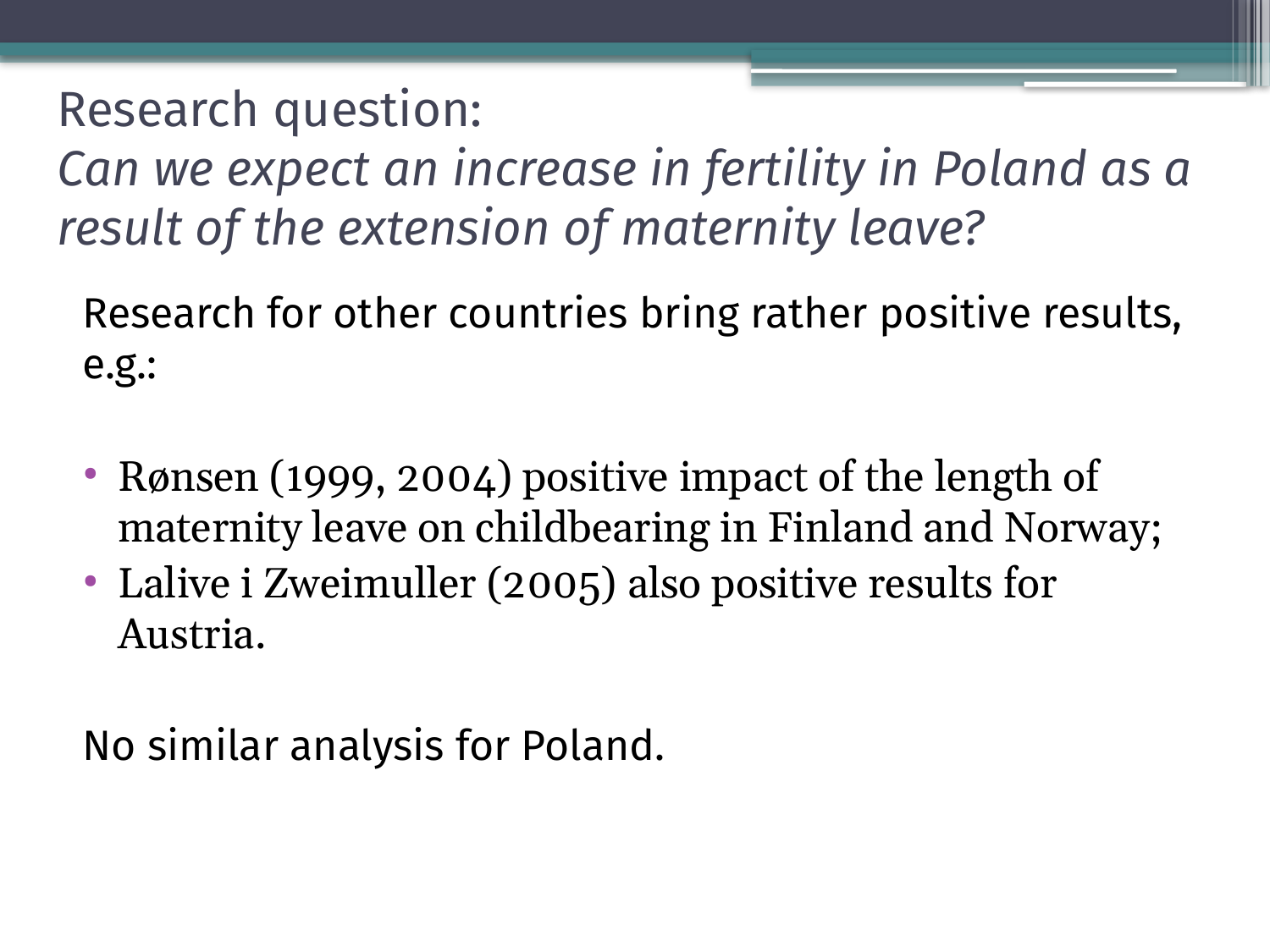

# Research question: Can we expect an increase in fertility in Poland as a result of the extension of maternity leave?

Research for other countries bring rather positive results, e.g.:

Rønsen (1999, 2004) positive impact of the length of maternity leave on childbearing in Finland and Norway;
Lalive i Zweimuller (2005) also positive results for Austria.

No similar analysis for Poland.